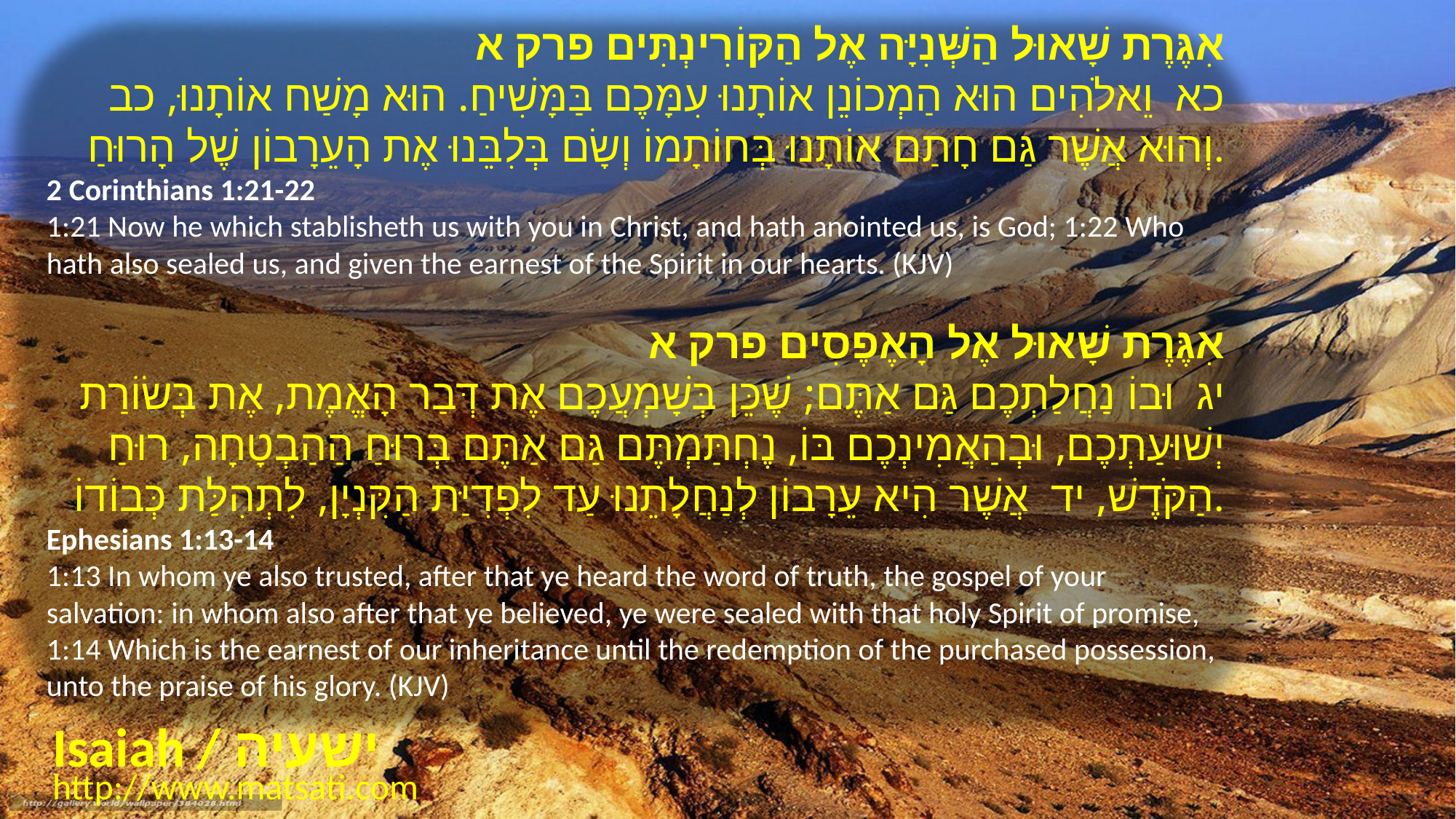

אִגֶּרֶת שָׁאוּל הַשְּׁנִיָּה אֶל הַקּוֹרִינְתִּים פרק א
כא  וֵאלֹהִים הוּא הַמְכוֹנֵן אוֹתָנוּ עִמָּכֶם בַּמָּשִׁיחַ. הוּא מָשַׁח אוֹתָנוּ, כב  וְהוּא אֲשֶׁר גַּם חָתַם אוֹתָנוּ בְּחוֹתָמוֹ וְשָׂם בְּלִבֵּנוּ אֶת הָעֵרָבוֹן שֶׁל הָרוּחַ.
2 Corinthians 1:21-22
1:21 Now he which stablisheth us with you in Christ, and hath anointed us, is God; 1:22 Who hath also sealed us, and given the earnest of the Spirit in our hearts. (KJV)

אִגֶּרֶת שָׁאוּל אֶל הָאֶפֶסִים פרק א
יג  וּבוֹ נַחֲלַתְכֶם גַּם אַתֶּם; שֶׁכֵּן בְּשָׁמְעֲכֶם אֶת דְּבַר הָאֱמֶת, אֶת בְּשׂוֹרַת יְשׁוּעַתְכֶם, וּבְהַאֲמִינְכֶם בּוֹ, נֶחְתַּמְתֶּם גַּם אַתֶּם בְּרוּחַ הַהַבְטָחָה, רוּחַ הַקֹּדֶשׁ, יד  אֲשֶׁר הִיא עֵרָבוֹן לְנַחֲלָתֵנוּ עַד לִפְדִיַּת הַקִּנְיָן, לִתְהִלַּת כְּבוֹדוֹ.
Ephesians 1:13-14
1:13 In whom ye also trusted, after that ye heard the word of truth, the gospel of your salvation: in whom also after that ye believed, ye were sealed with that holy Spirit of promise, 1:14 Which is the earnest of our inheritance until the redemption of the purchased possession, unto the praise of his glory. (KJV)

Isaiah / ישעיה
http://www.matsati.com